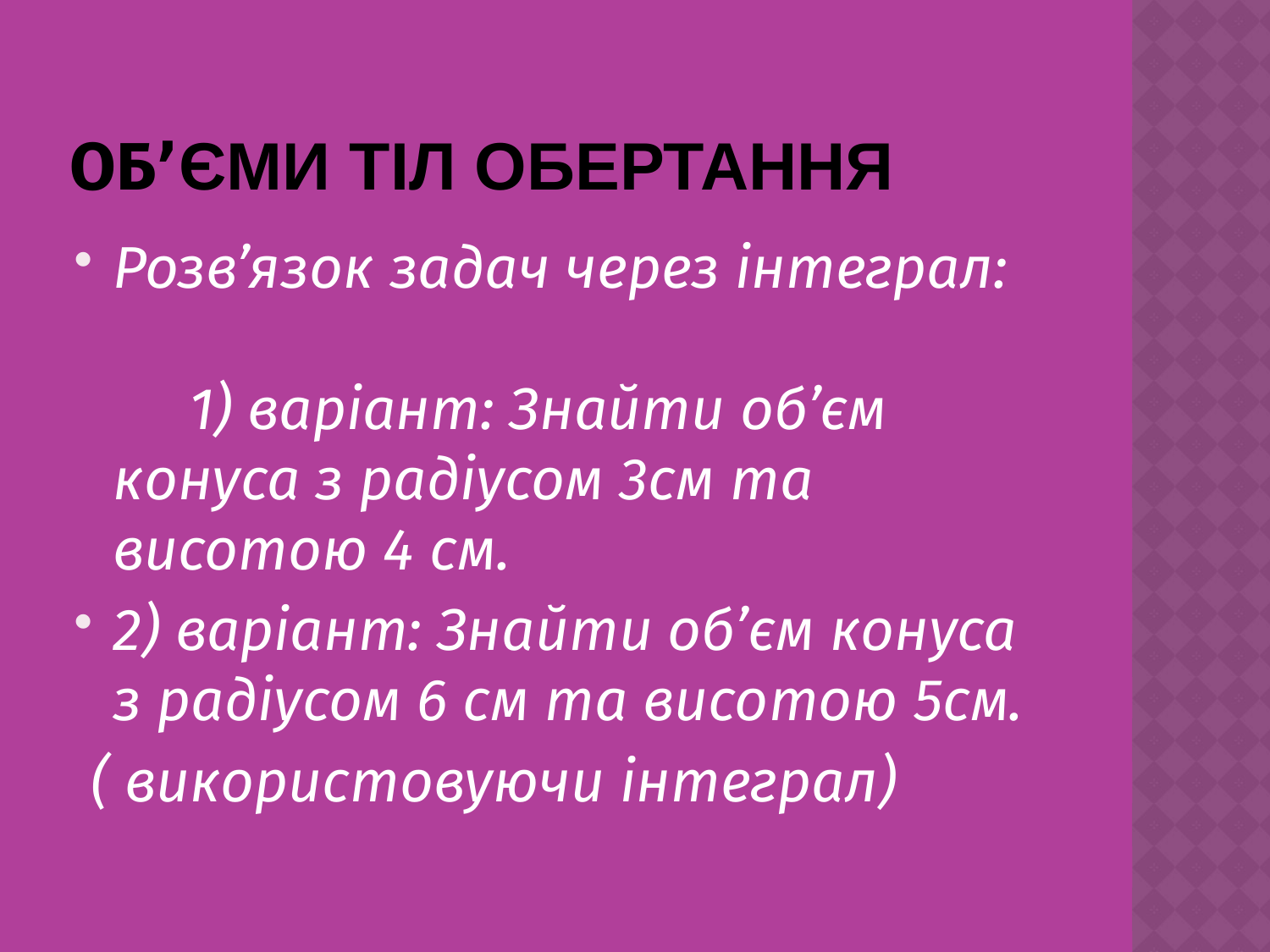

# Об՚єми тіл обертання
Розв’язок задач через інтеграл:                                                                       1) варіант: Знайти об’єм  конуса з радіусом 3см та висотою 4 см.
2) варіант: Знайти об’єм конуса з радіусом 6 см та висотою 5см.
 ( використовуючи інтеграл)